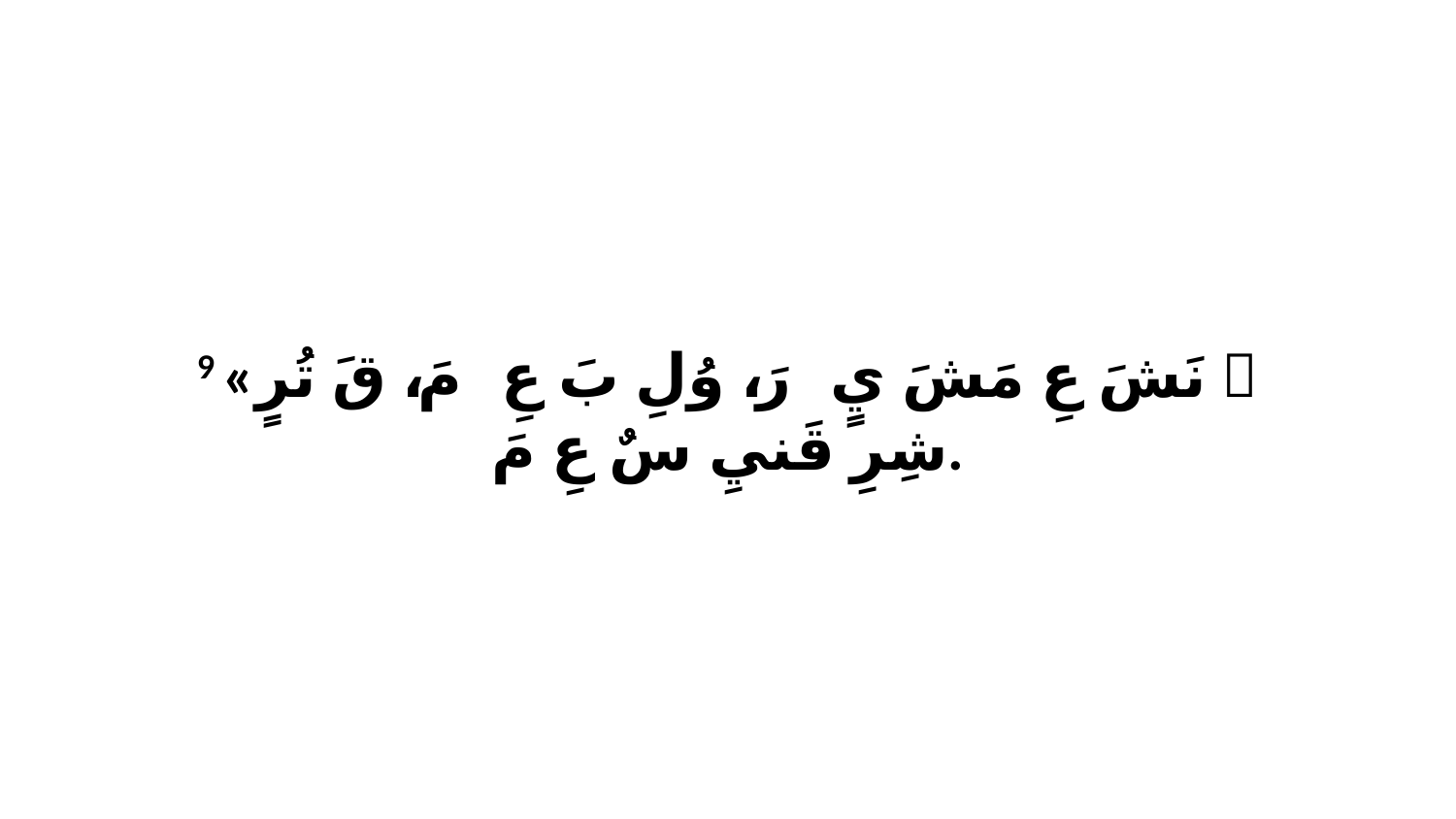

9 «ﭑ نَشَ عِ مَشَ يٍ رَ، ﭑ وُلِ بَ عِ مَ، ﭑ قَ تُرٍ شِرِ قَنيِ سٌ عِ مَ.